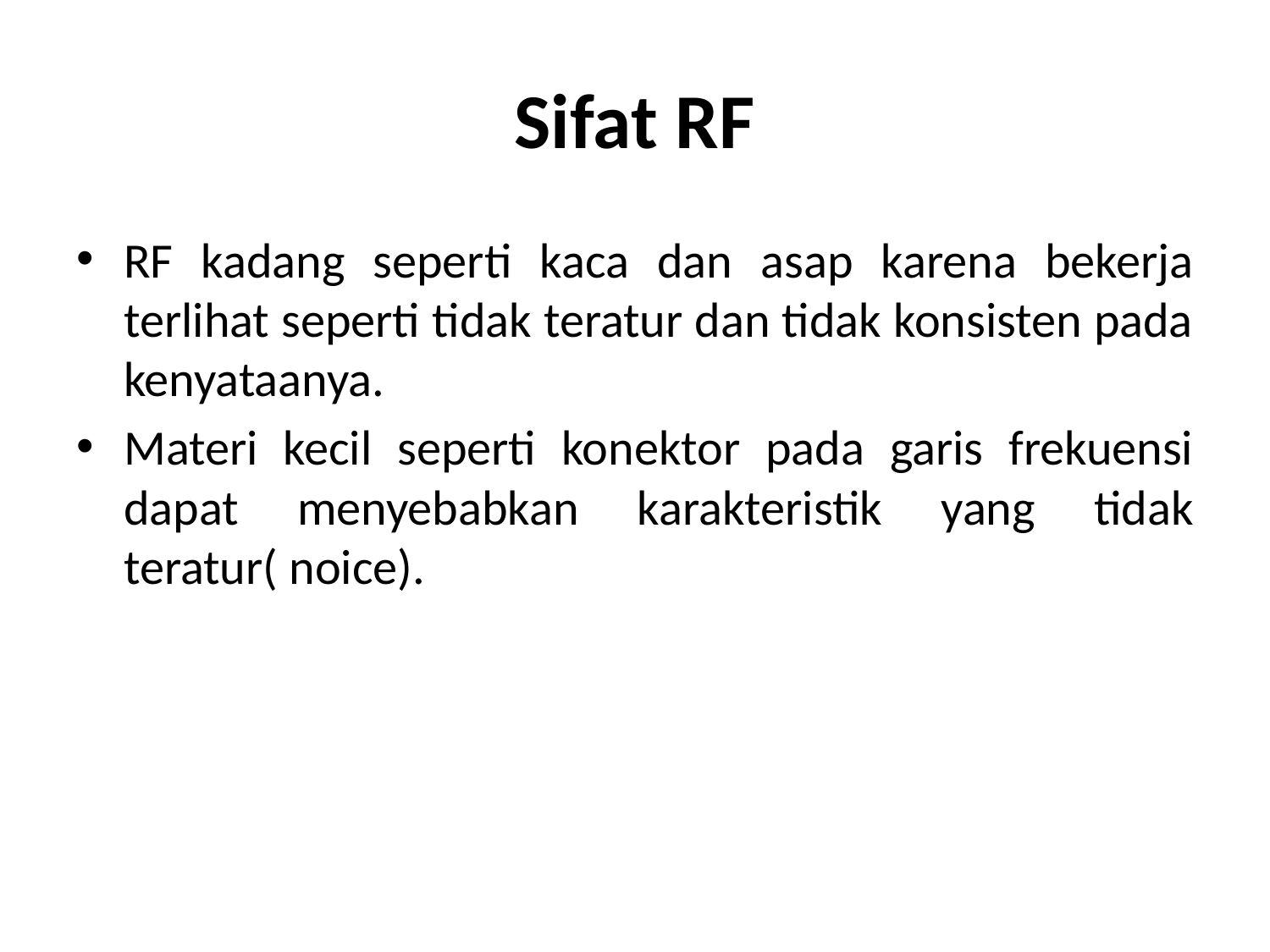

# Sifat RF
RF kadang seperti kaca dan asap karena bekerja terlihat seperti tidak teratur dan tidak konsisten pada kenyataanya.
Materi kecil seperti konektor pada garis frekuensi dapat menyebabkan karakteristik yang tidak teratur( noice).